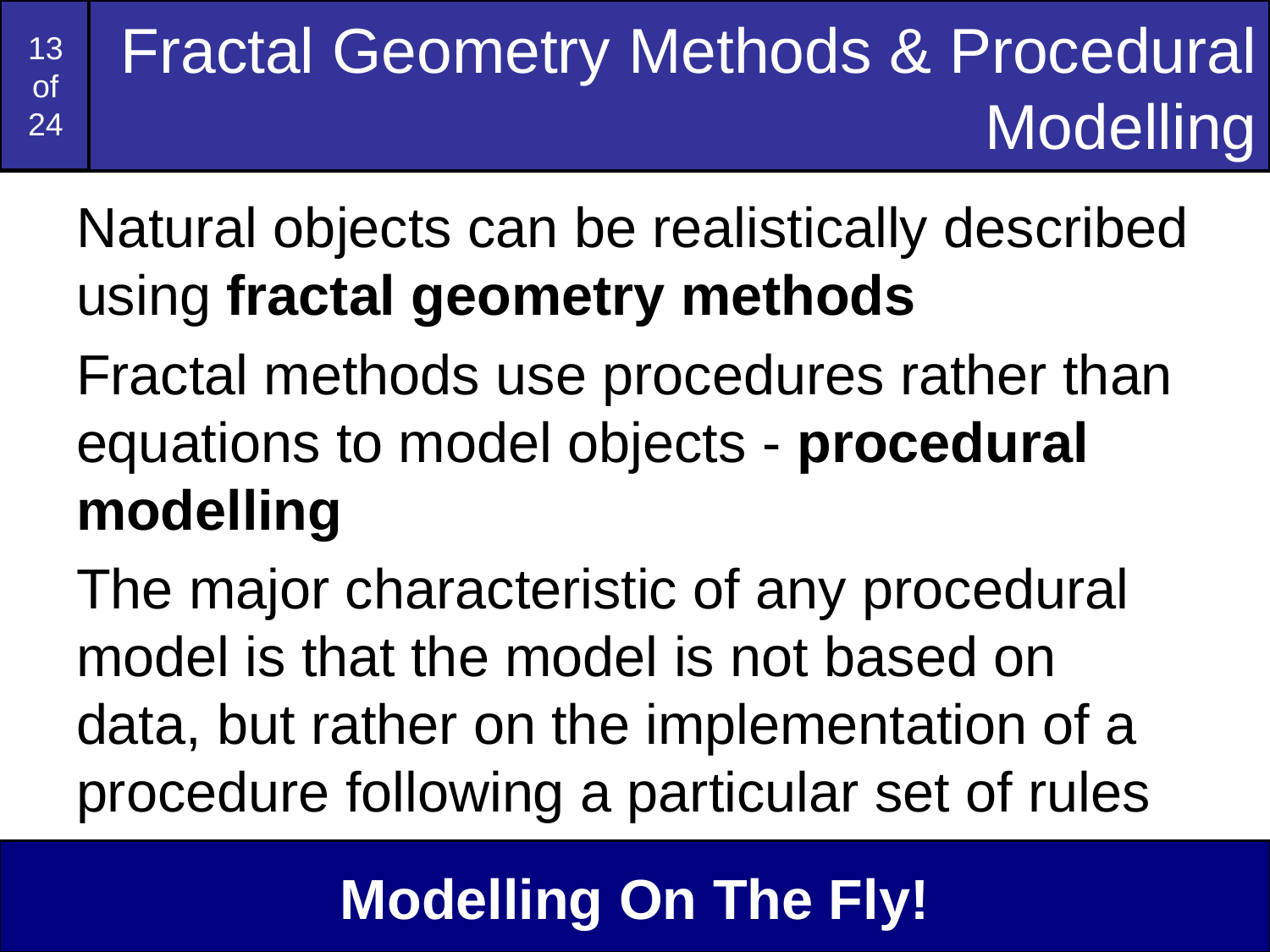

# Fractal Geometry Methods & Procedural Modelling
Natural objects can be realistically described using fractal geometry methods
Fractal methods use procedures rather than equations to model objects - procedural modelling
The major characteristic of any procedural model is that the model is not based on data, but rather on the implementation of a procedure following a particular set of rules
Modelling On The Fly!